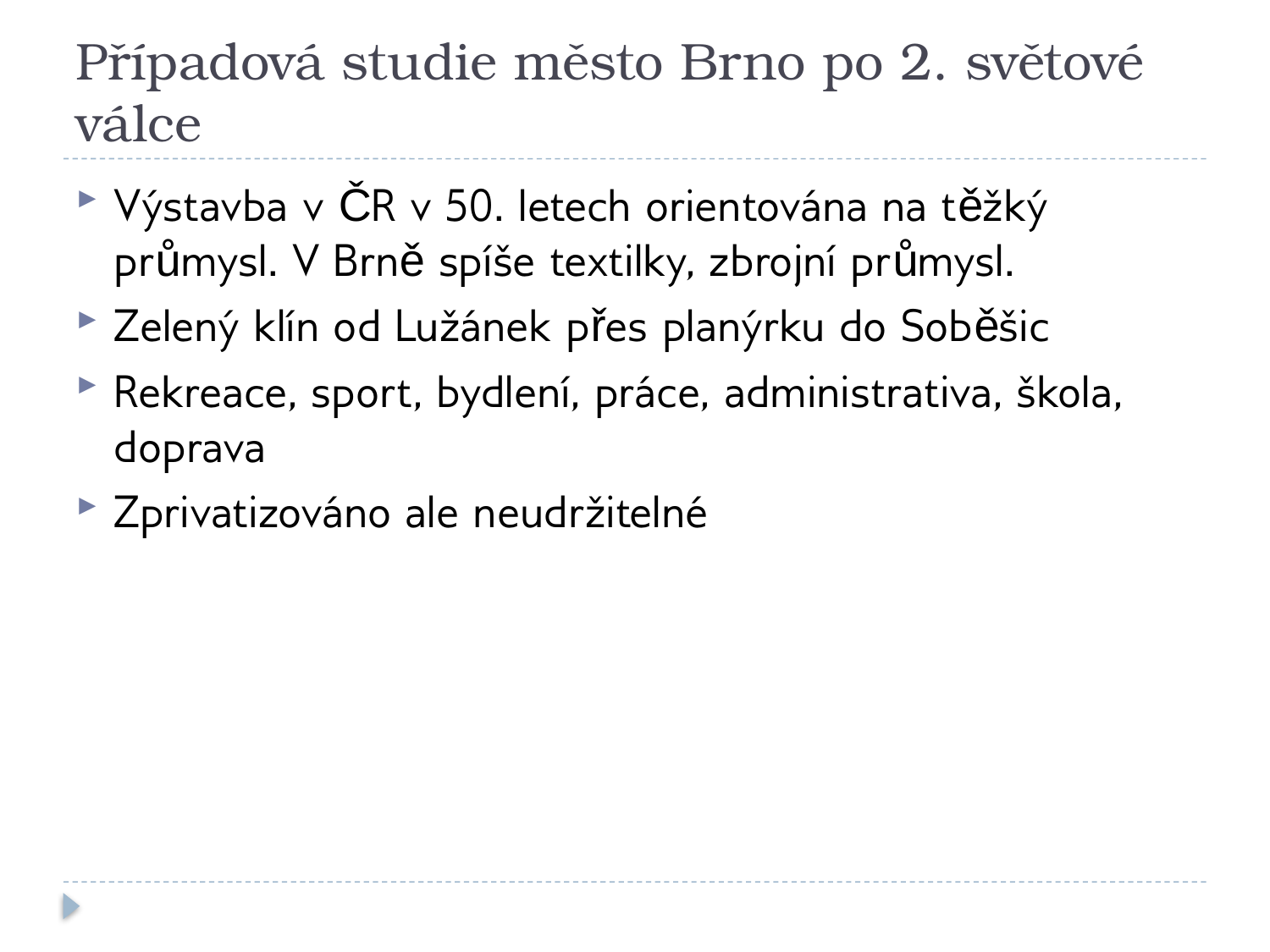

# Případová studie město Brno po 2. světové válce
Výstavba v ČR v 50. letech orientována na těžký průmysl. V Brně spíše textilky, zbrojní průmysl.
Zelený klín od Lužánek přes planýrku do Soběšic
Rekreace, sport, bydlení, práce, administrativa, škola, doprava
Zprivatizováno ale neudržitelné